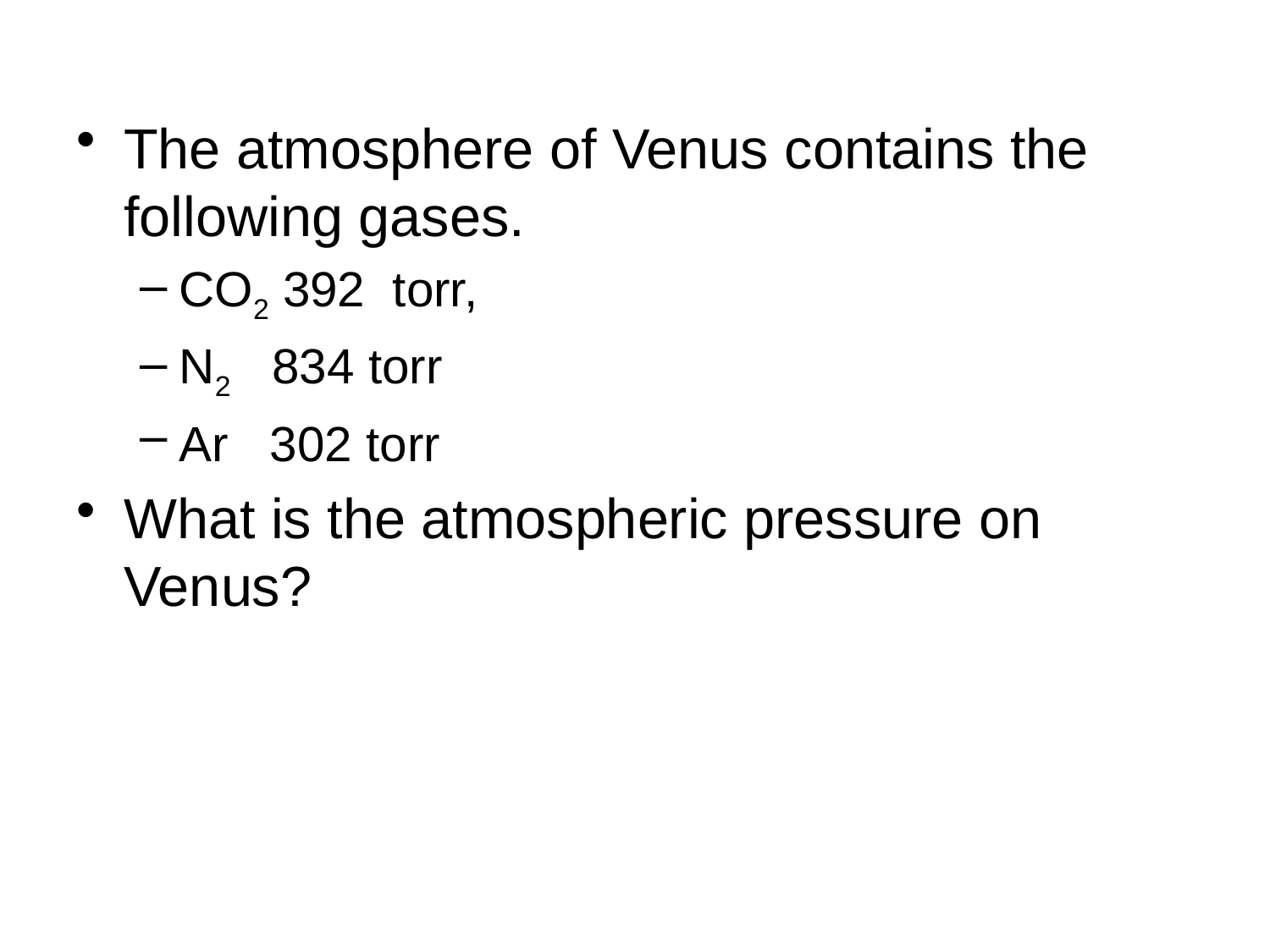

The atmosphere of Venus contains the following gases.
CO2 392  torr,
N2   834 torr
Ar   302 torr
What is the atmospheric pressure on Venus?